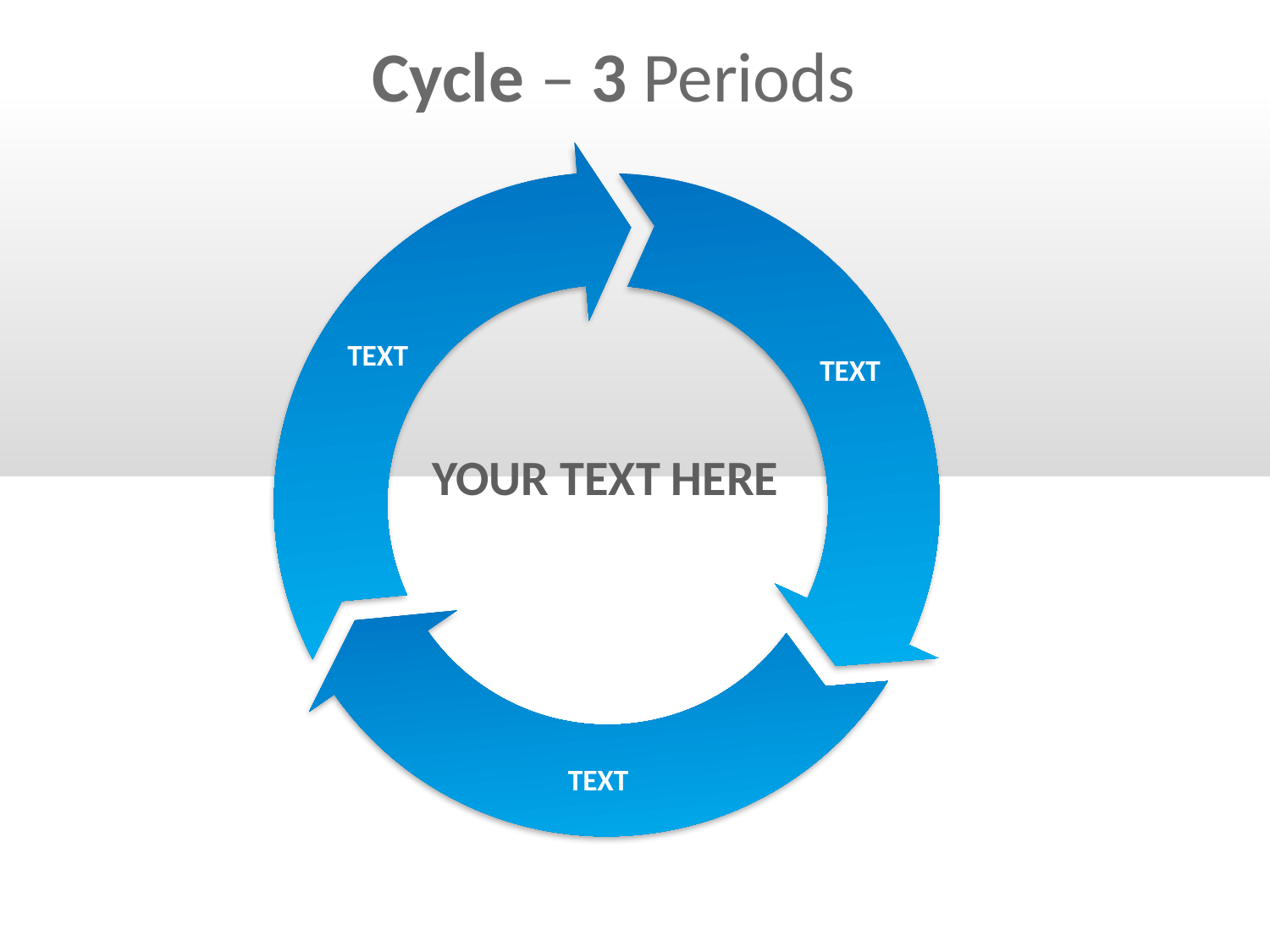

Cycle – 3 Periods

TEXT
TEXT
YOUR TEXT HERE

TEXT